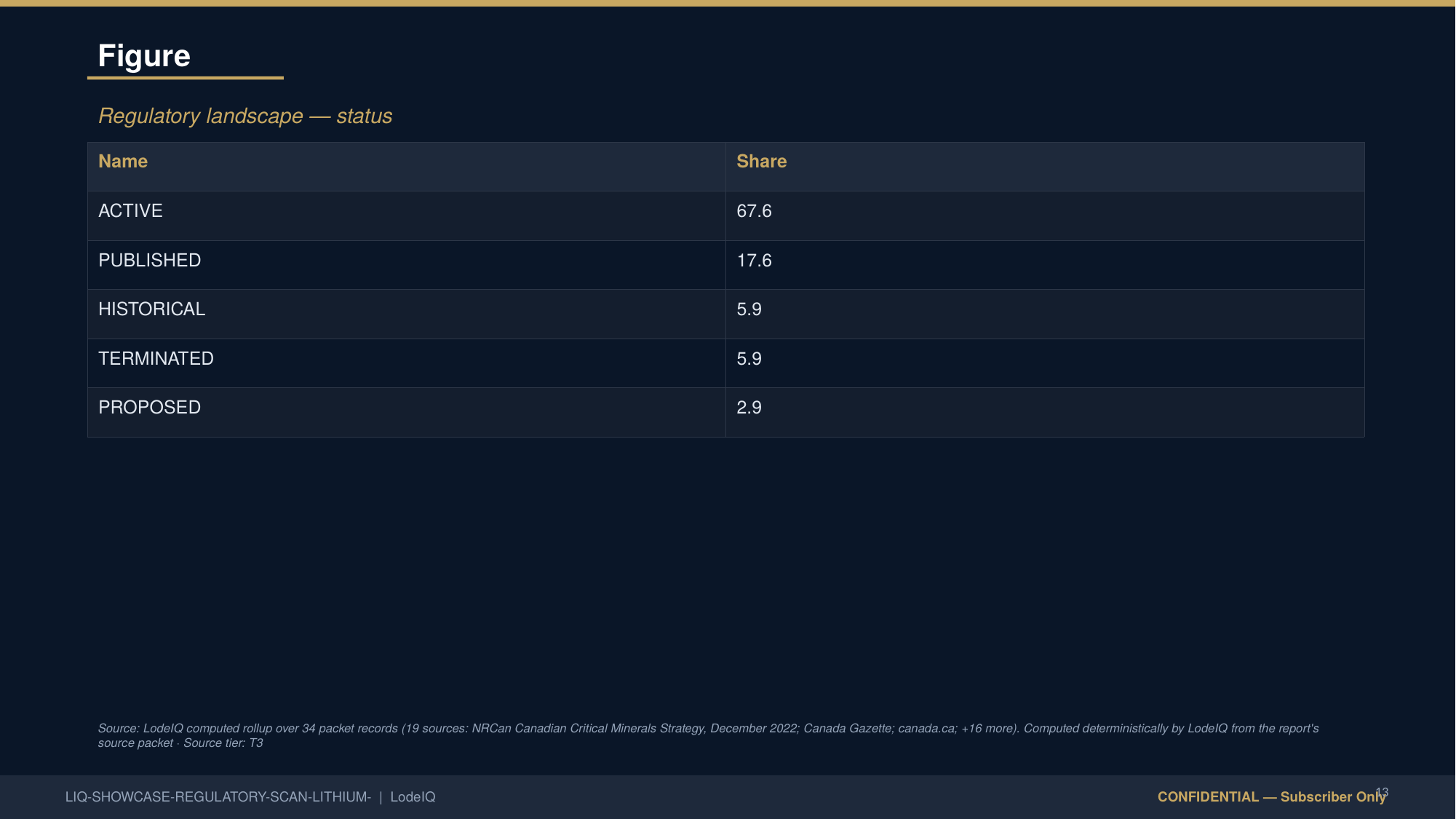

Figure

Regulatory landscape — status
| Name | Share |
| --- | --- |
| ACTIVE | 67.6 |
| PUBLISHED | 17.6 |
| HISTORICAL | 5.9 |
| TERMINATED | 5.9 |
| PROPOSED | 2.9 |
Source: LodeIQ computed rollup over 34 packet records (19 sources: NRCan Canadian Critical Minerals Strategy, December 2022; Canada Gazette; canada.ca; +16 more). Computed deterministically by LodeIQ from the report's source packet · Source tier: T3
13